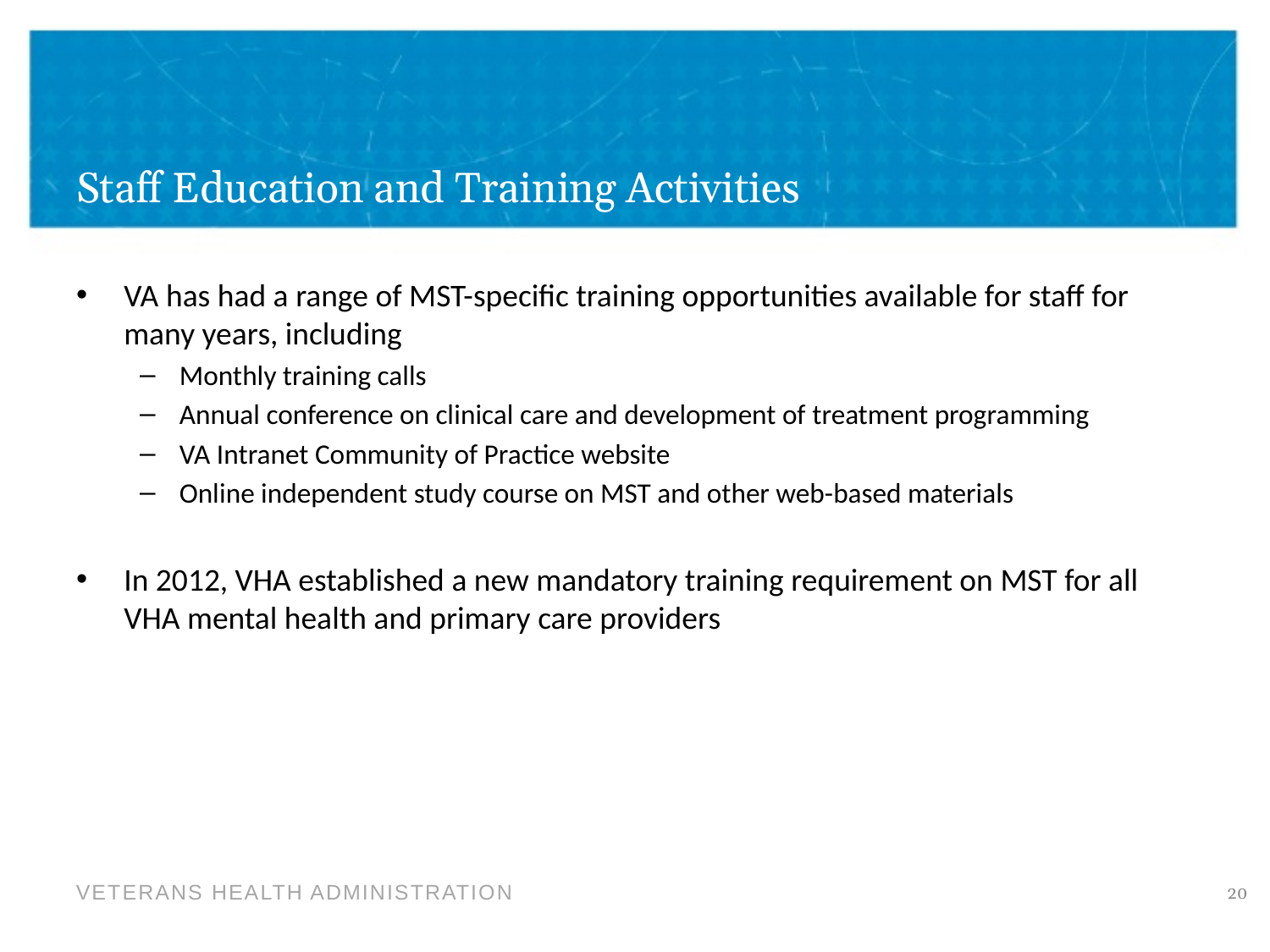

# Staff Education and Training Activities
VA has had a range of MST-specific training opportunities available for staff for many years, including
Monthly training calls
Annual conference on clinical care and development of treatment programming
VA Intranet Community of Practice website
Online independent study course on MST and other web-based materials

In 2012, VHA established a new mandatory training requirement on MST for all VHA mental health and primary care providers

20